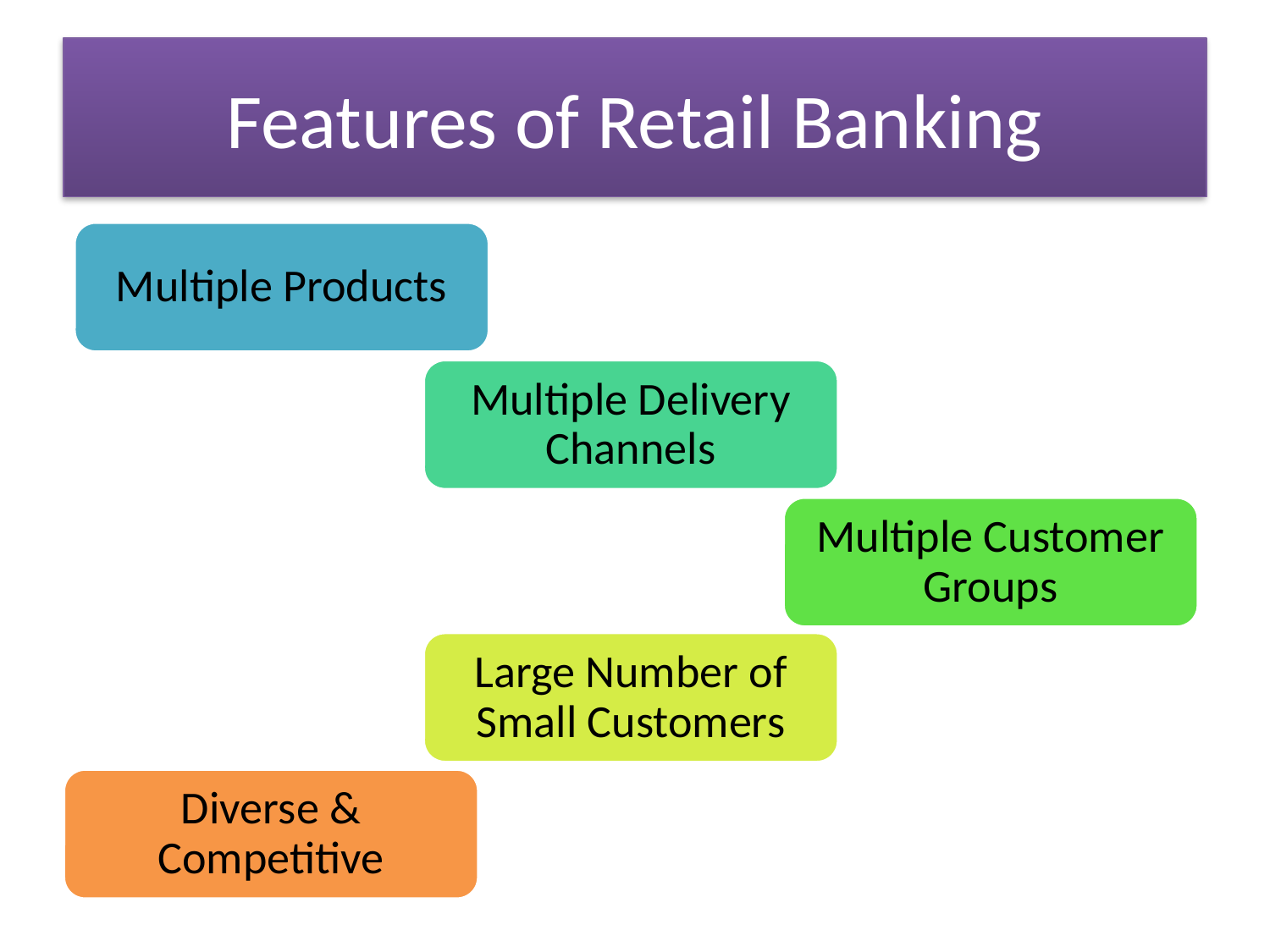

# Features of Retail Banking
Multiple Products
Multiple Delivery Channels
Multiple Customer Groups
Large Number of Small Customers
Diverse & Competitive